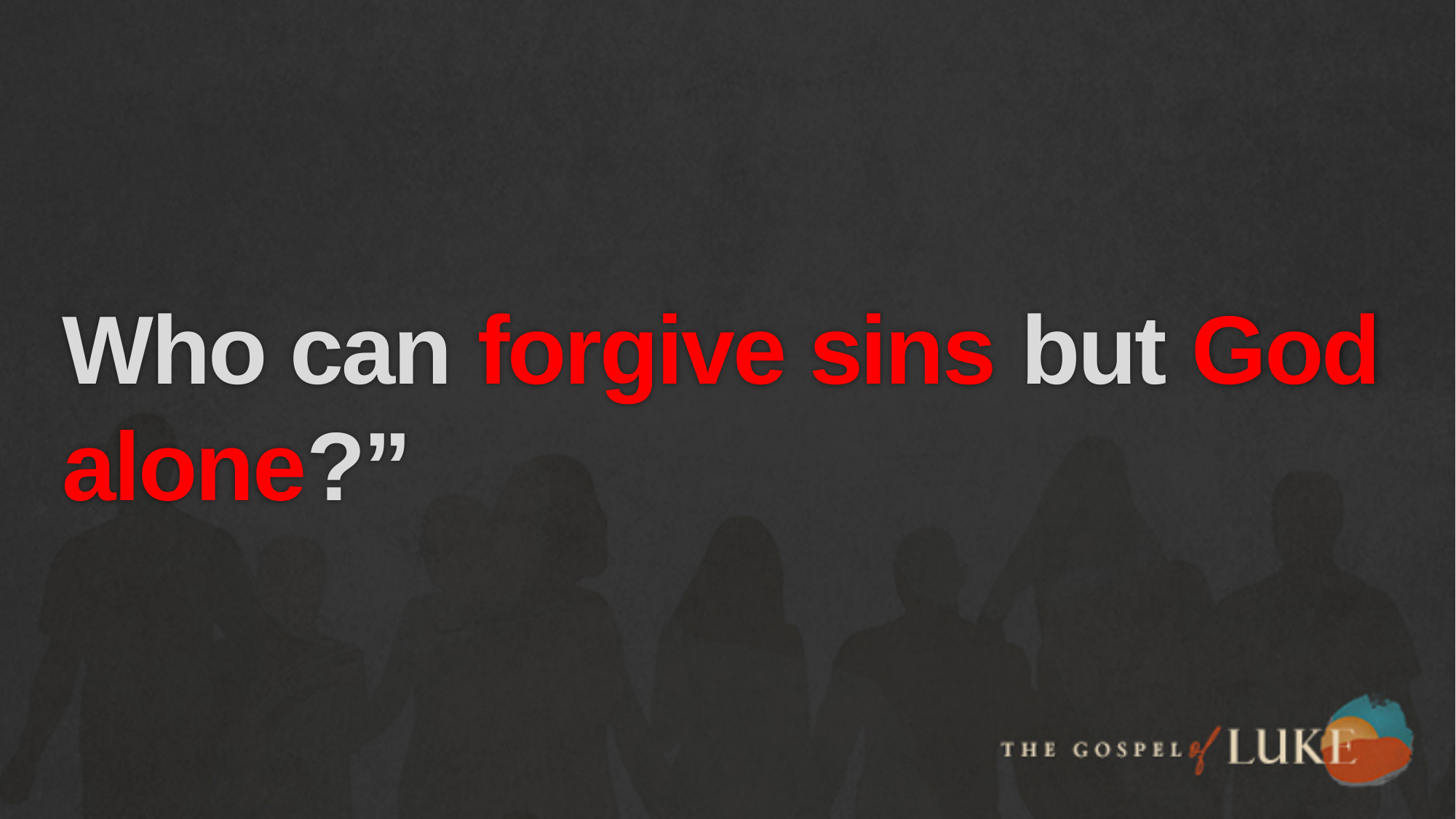

# Who can forgive sins but God alone?”